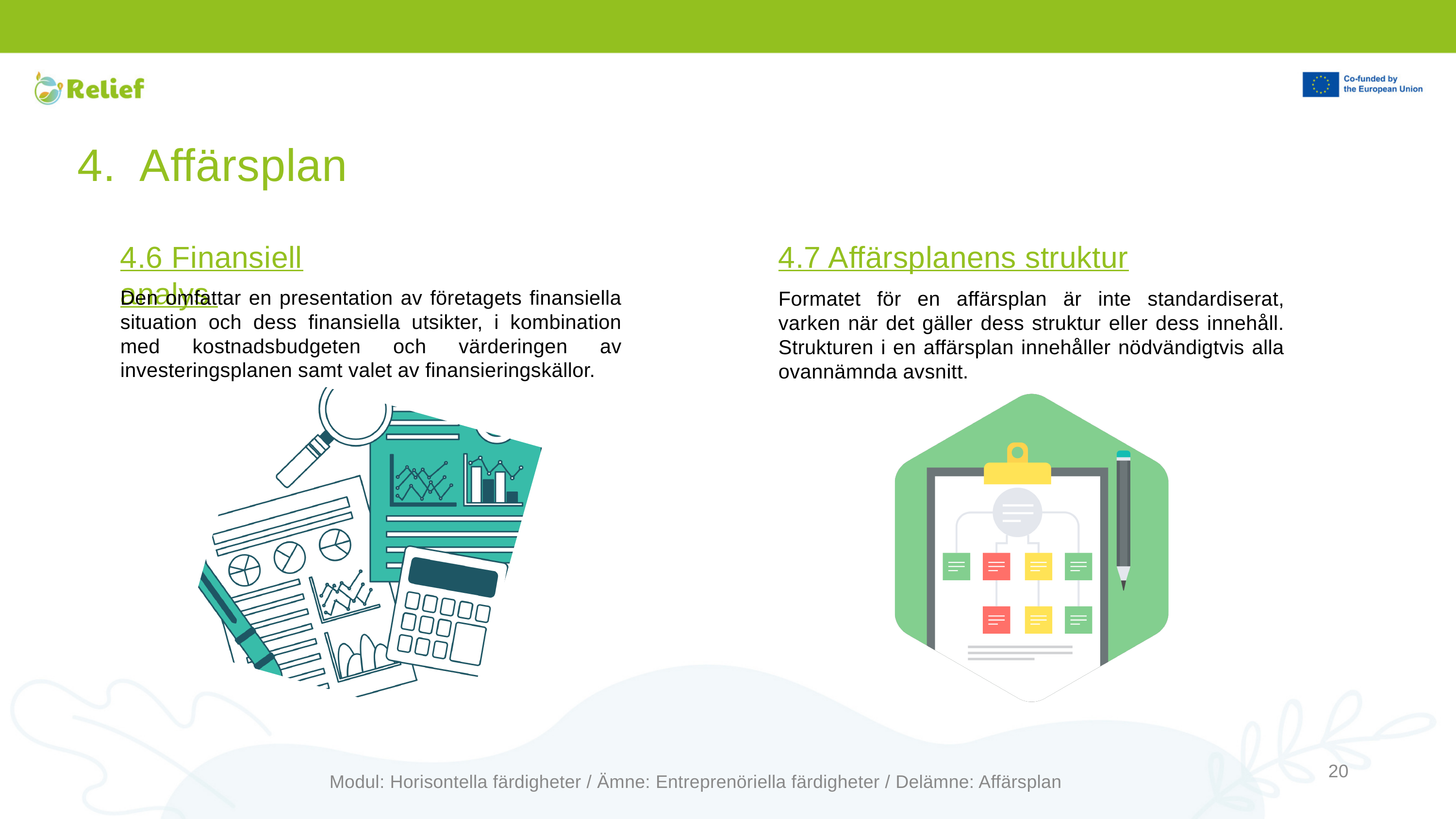

4.  Affärsplan
4.6 Finansiell analys

4.7 Affärsplanens struktur

Den omfattar en presentation av företagets finansiella situation och dess finansiella utsikter, i kombination med kostnadsbudgeten och värderingen av investeringsplanen samt valet av finansieringskällor.
Formatet för en affärsplan är inte standardiserat, varken när det gäller dess struktur eller dess innehåll. Strukturen i en affärsplan innehåller nödvändigtvis alla ovannämnda avsnitt.

20

Modul: Horisontella färdigheter / Ämne: Entreprenöriella färdigheter / Delämne: Affärsplan